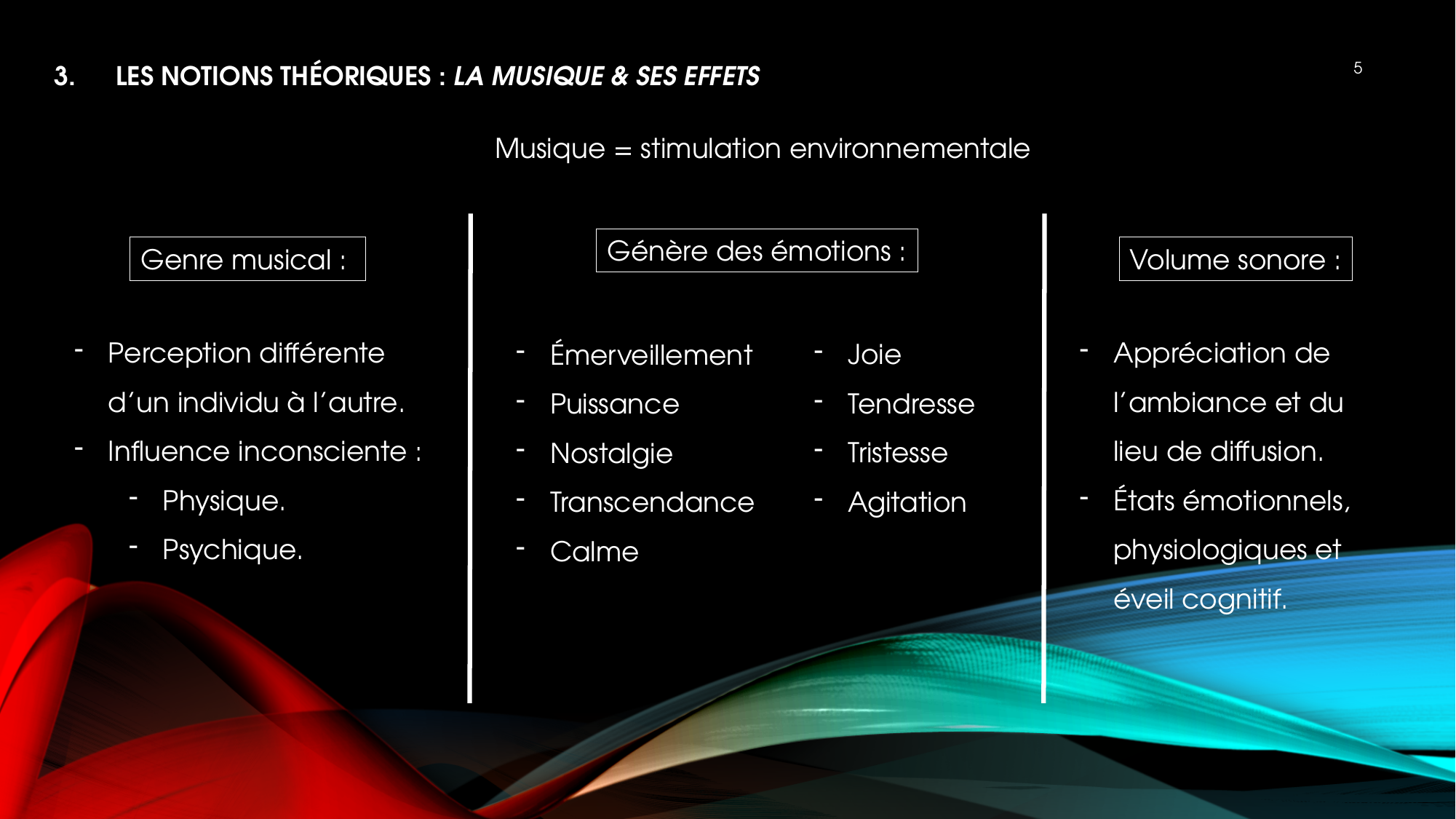

# Les notions théoriques : la musique & ses effets
5
Musique = stimulation environnementale
Génère des émotions :
Genre musical :
Volume sonore :
Perception différente d’un individu à l’autre.
Influence inconsciente :
Physique.
Psychique.
Appréciation de l’ambiance et du lieu de diffusion.
États émotionnels, physiologiques et éveil cognitif.

Émerveillement
Puissance
Nostalgie
Transcendance
Calme
Joie
Tendresse
Tristesse
Agitation